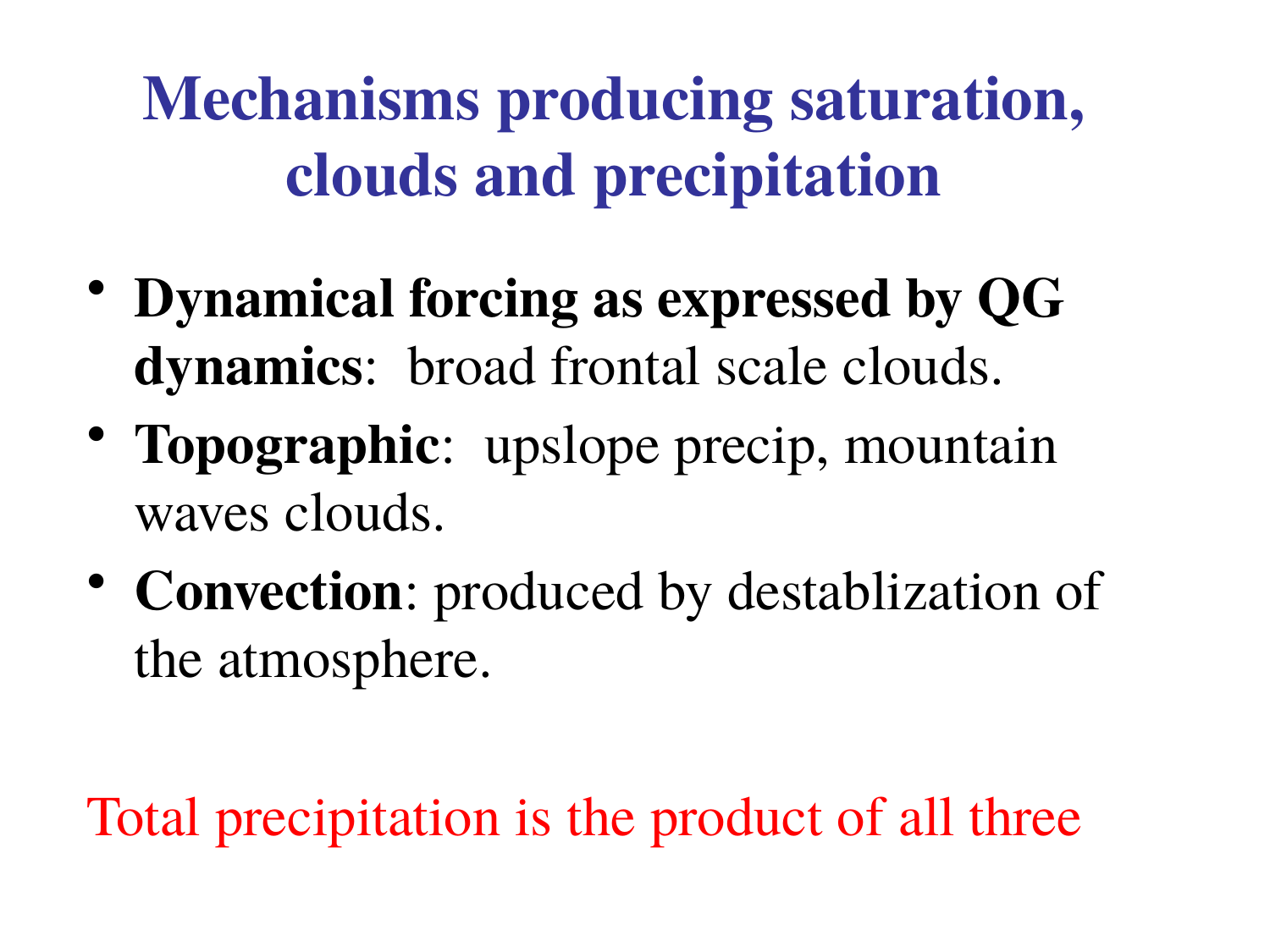

# Mechanisms producing saturation, clouds and precipitation
Dynamical forcing as expressed by QG dynamics:  broad frontal scale clouds.
Topographic:  upslope precip, mountain waves clouds.
Convection: produced by destablization of the atmosphere.

Total precipitation is the product of all three